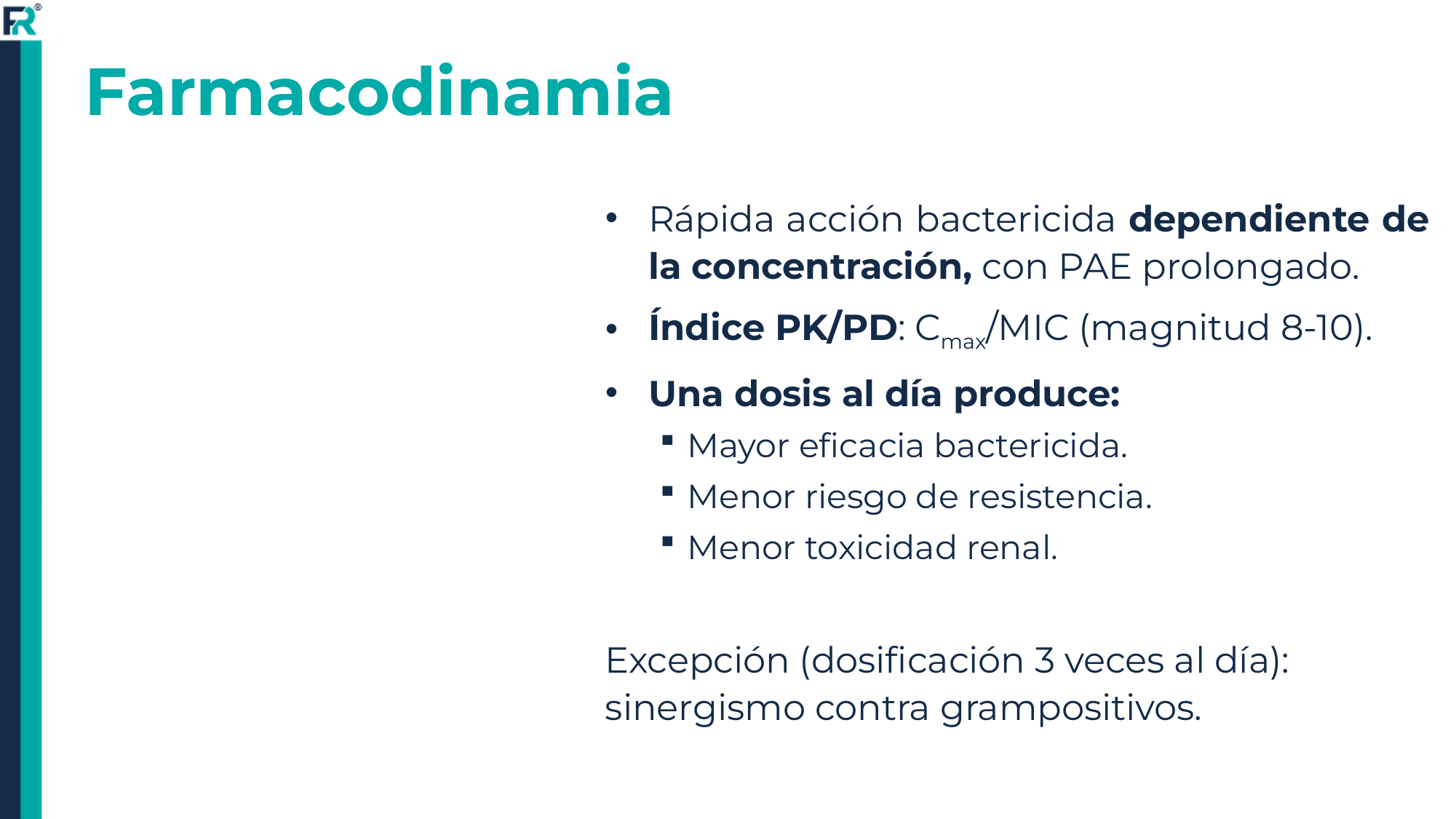

# Farmacodinamia
Rápida acción bactericida dependiente de la concentración, con PAE prolongado.
Índice PK/PD: Cmax/MIC (magnitud 8-10).
Una dosis al día produce:
Mayor eficacia bactericida.
Menor riesgo de resistencia.
Menor toxicidad renal.

Excepción (dosificación 3 veces al día): sinergismo contra grampositivos.